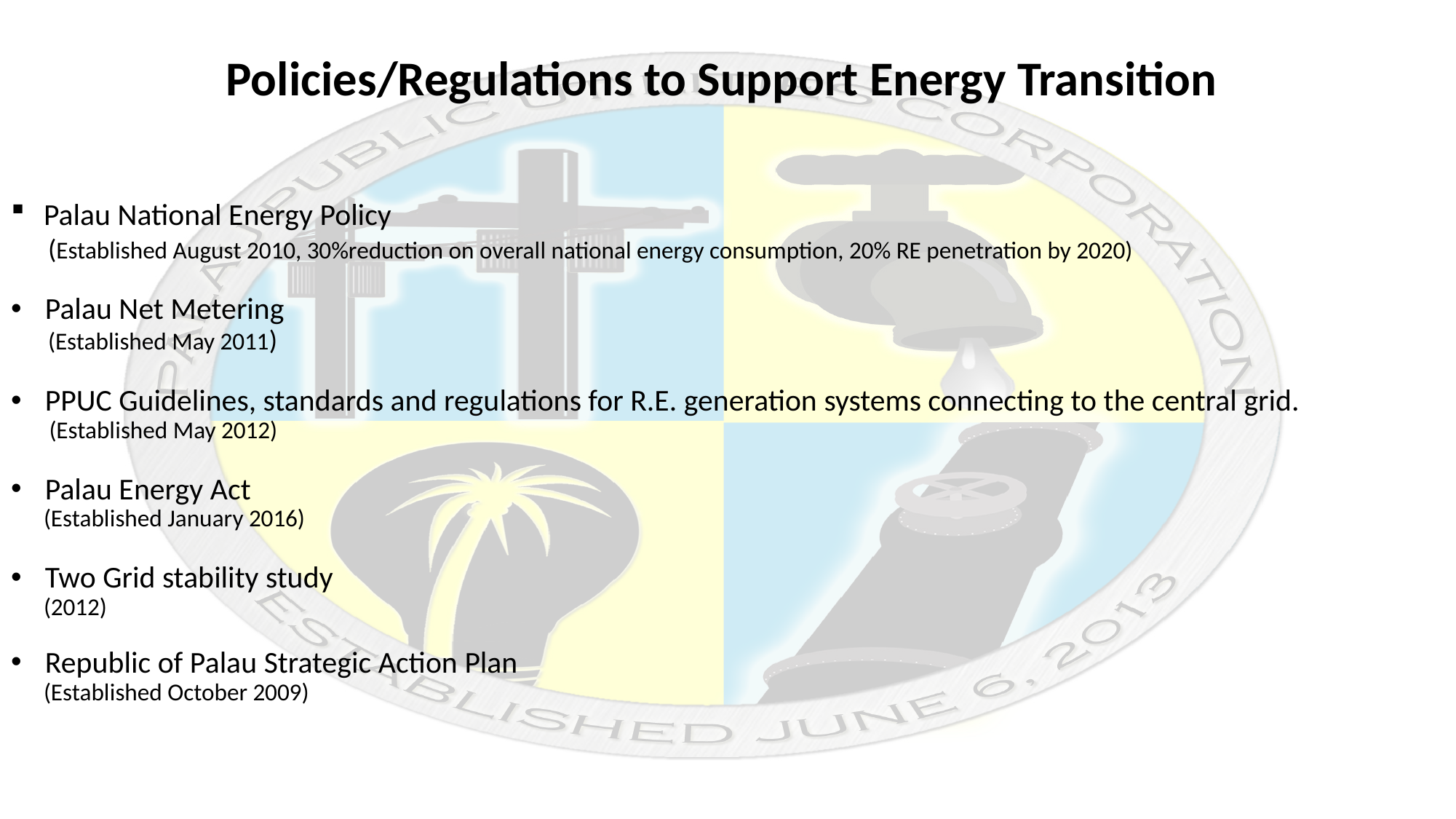

Policies/Regulations to Support Energy Transition

Palau National Energy Policy
      (Established August 2010, 30%reduction on overall national energy consumption, 20% RE penetration by 2020)

Palau Net Metering
      (Established May 2011)

PPUC Guidelines, standards and regulations for R.E. generation systems connecting to the central grid.
       (Established May 2012)

Palau Energy Act
      (Established January 2016)

Two Grid stability study
      (2012)

Republic of Palau Strategic Action Plan
      (Established October 2009)